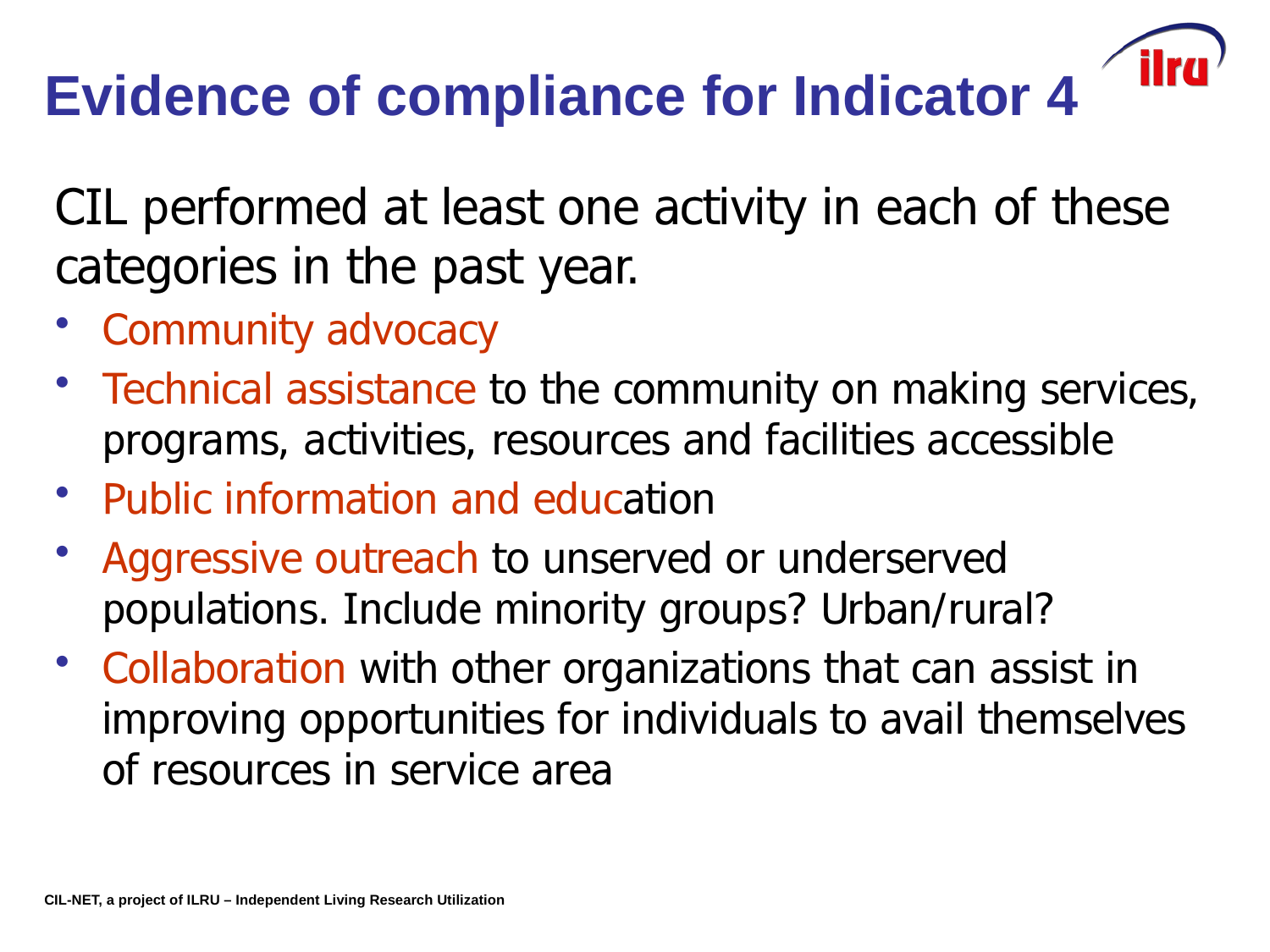

# Evidence of compliance for Indicator 4
CIL performed at least one activity in each of these categories in the past year.
Community advocacy
Technical assistance to the community on making services, programs, activities, resources and facilities accessible
Public information and education
Aggressive outreach to unserved or underserved populations. Include minority groups? Urban/rural?
Collaboration with other organizations that can assist in improving opportunities for individuals to avail themselves of resources in service area